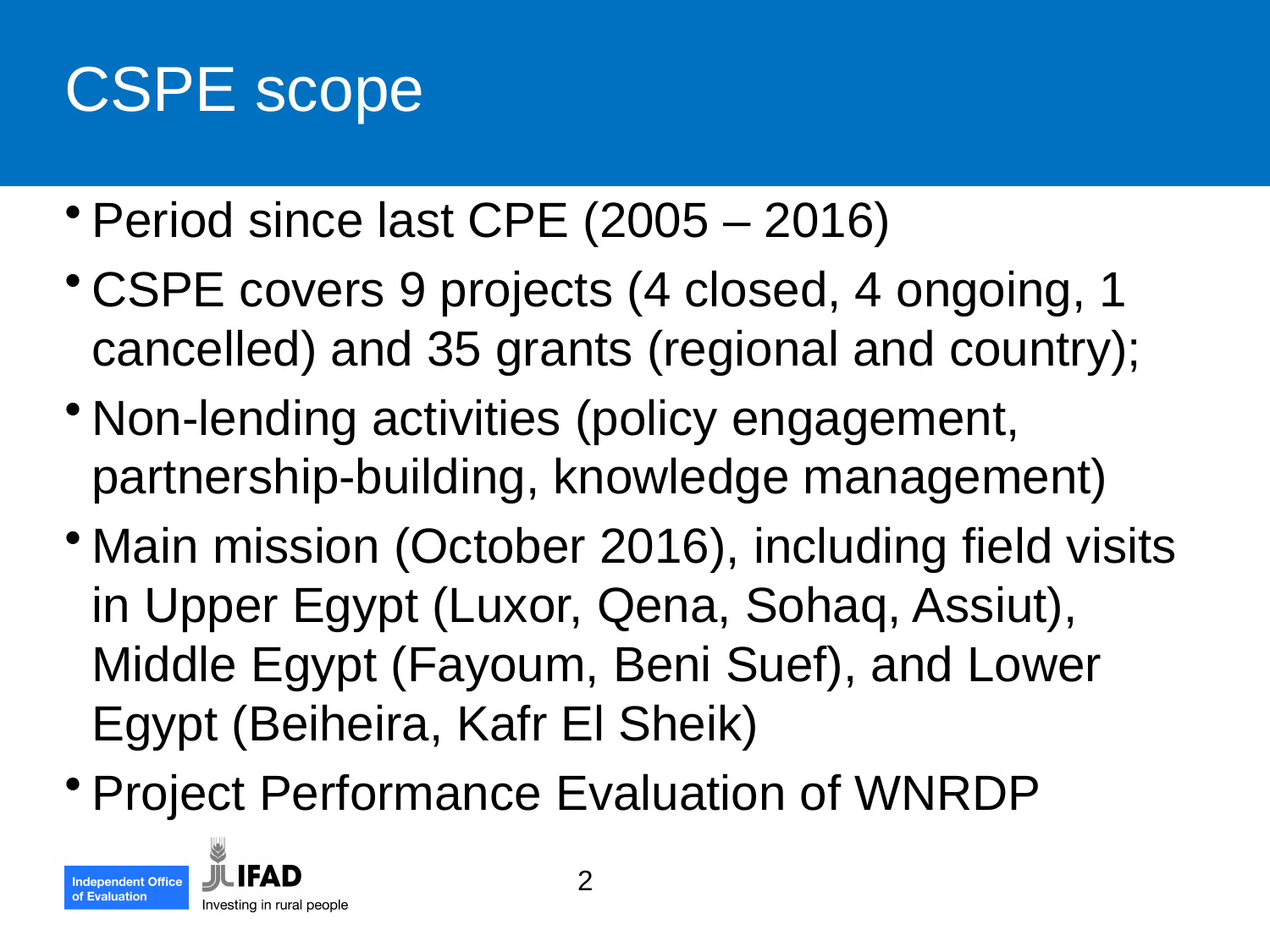

CSPE scope
Period since last CPE (2005 – 2016)
CSPE covers 9 projects (4 closed, 4 ongoing, 1 cancelled) and 35 grants (regional and country);
Non-lending activities (policy engagement, partnership-building, knowledge management)
Main mission (October 2016), including field visits in Upper Egypt (Luxor, Qena, Sohaq, Assiut), Middle Egypt (Fayoum, Beni Suef), and Lower Egypt (Beiheira, Kafr El Sheik)
Project Performance Evaluation of WNRDP